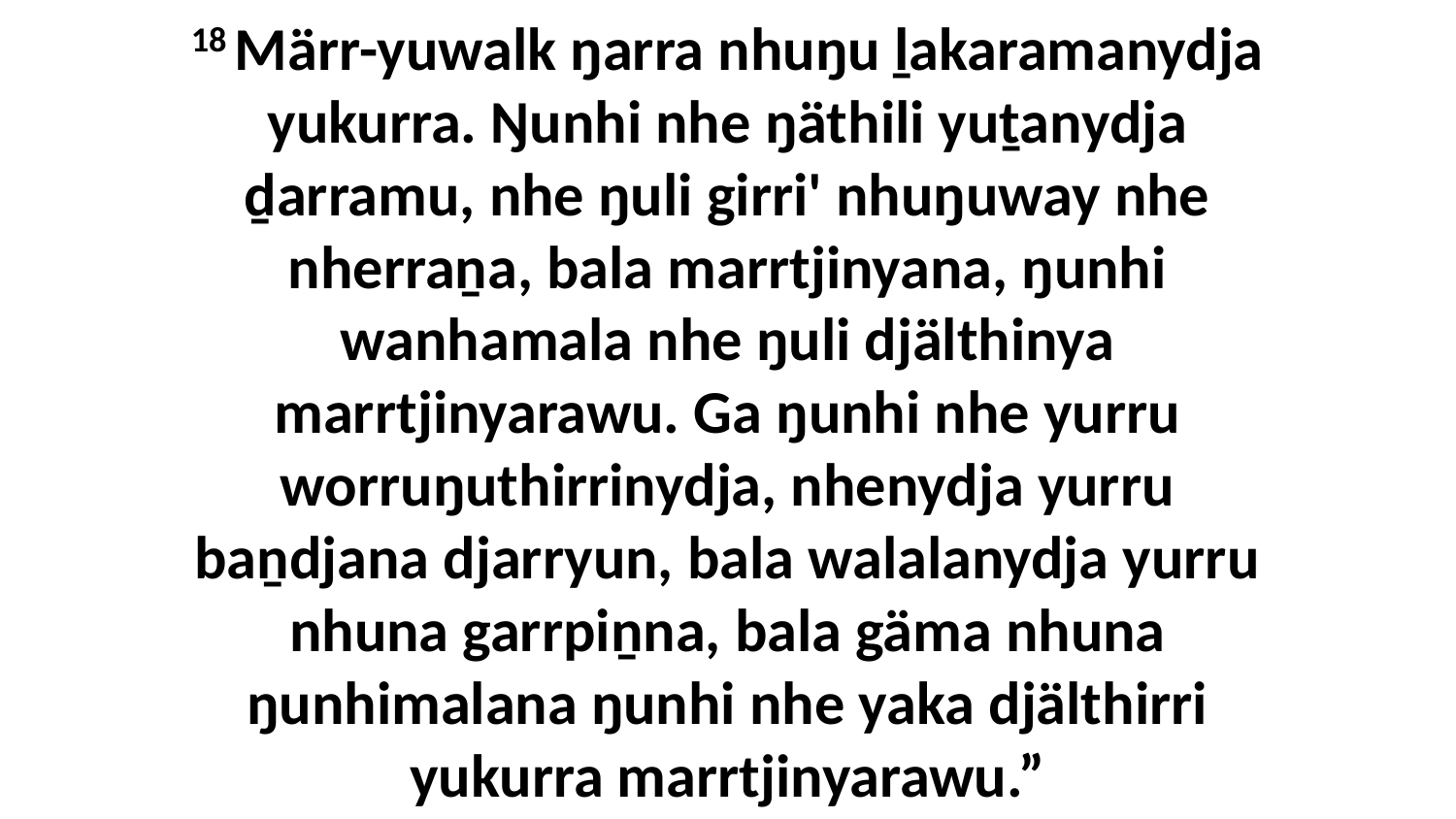

18 Märr-yuwalk ŋarra nhuŋu ḻakaramanydja yukurra. Ŋunhi nhe ŋäthili yuṯanydja ḏarramu, nhe ŋuli girri' nhuŋuway nhe nherraṉa, bala marrtjinyana, ŋunhi wanhamala nhe ŋuli djälthinya marrtjinyarawu. Ga ŋunhi nhe yurru worruŋuthirrinydja, nhenydja yurru baṉdjana djarryun, bala walalanydja yurru nhuna garrpiṉna, bala gäma nhuna ŋunhimalana ŋunhi nhe yaka djälthirri yukurra marrtjinyarawu.”